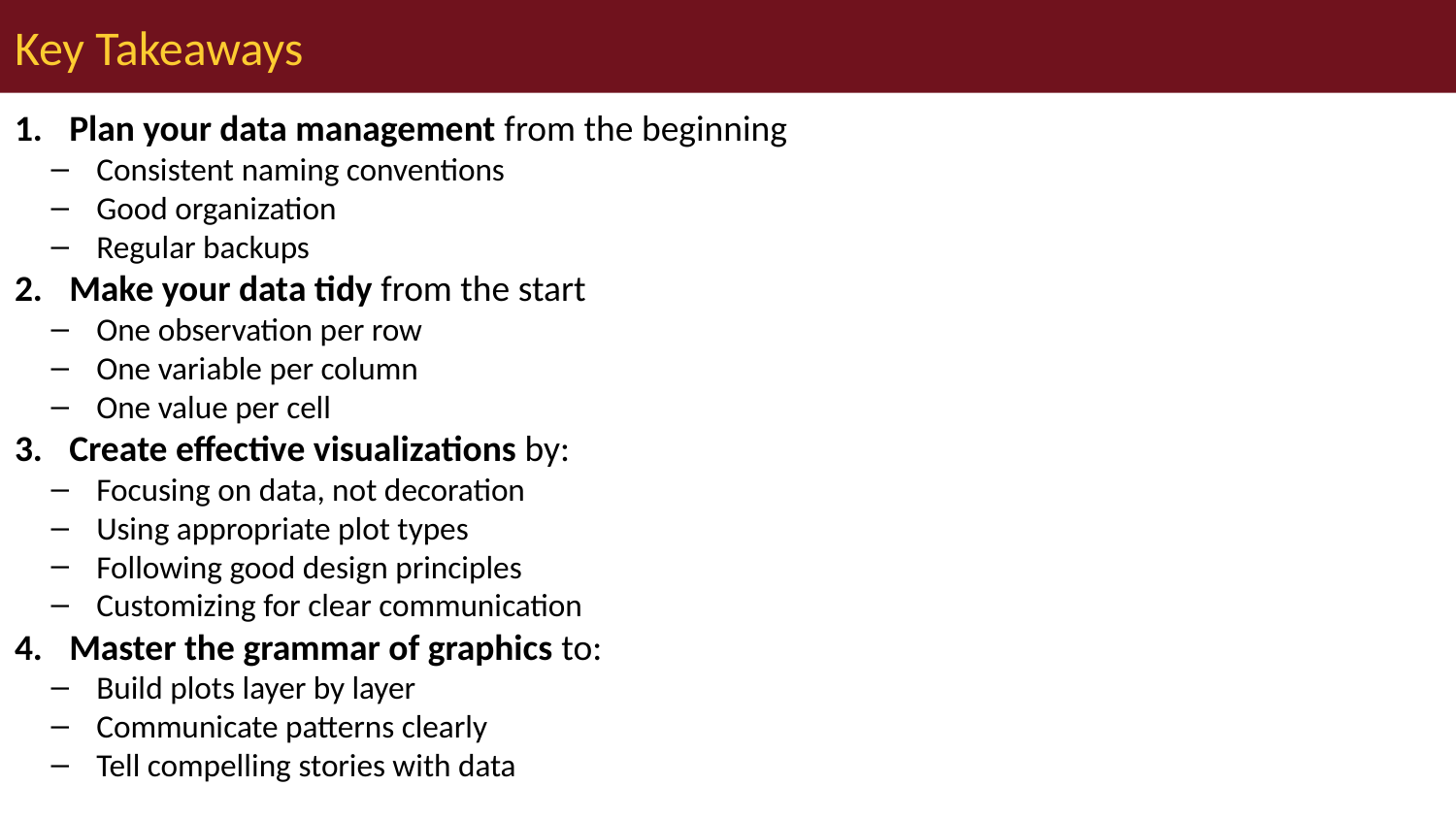

# Key Takeaways
Plan your data management from the beginning
Consistent naming conventions
Good organization
Regular backups
Make your data tidy from the start
One observation per row
One variable per column
One value per cell
Create effective visualizations by:
Focusing on data, not decoration
Using appropriate plot types
Following good design principles
Customizing for clear communication
Master the grammar of graphics to:
Build plots layer by layer
Communicate patterns clearly
Tell compelling stories with data